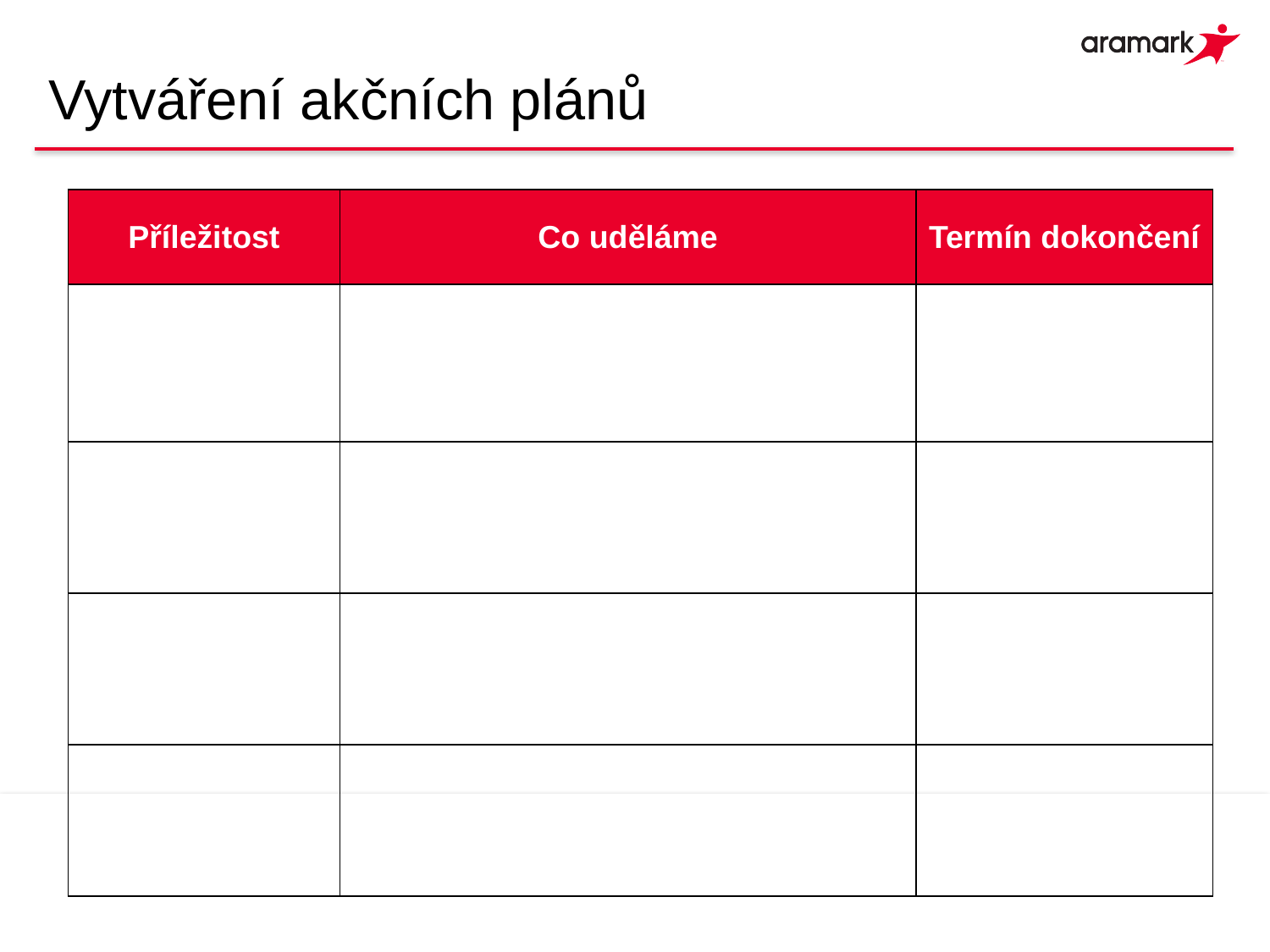

# Vytváření akčních plánů
| Příležitost | Co uděláme | Termín dokončení |
| --- | --- | --- |
|  |  |  |
|  |  |  |
|  |  |  |
|  |  |  |